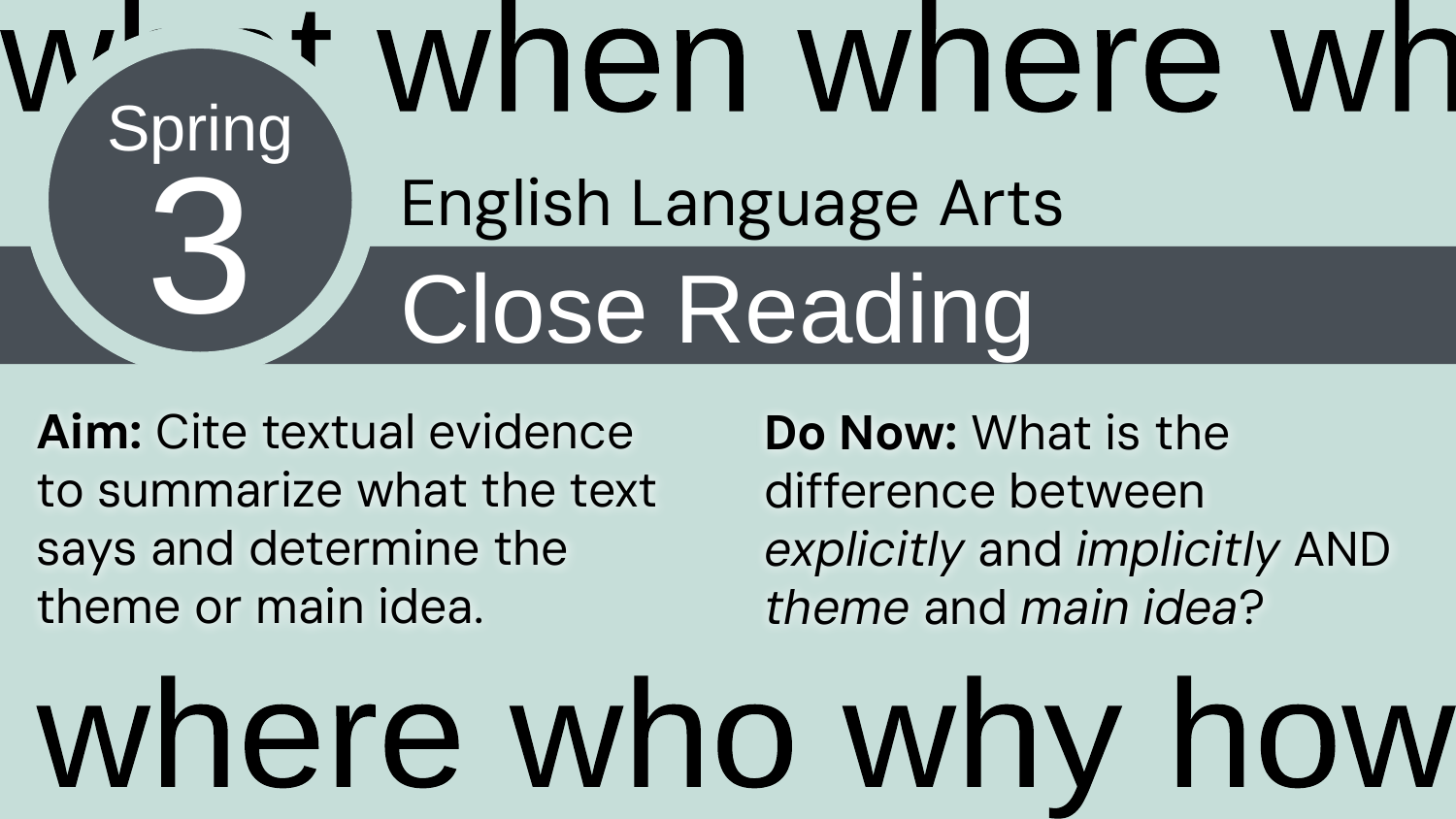

what when where who why how
Spring
3
English Language Arts

Close Reading
Aim: Cite textual evidence to summarize what the text says and determine the theme or main idea.
Do Now: What is the difference between explicitly and implicitly AND theme and main idea?
what when where who why how